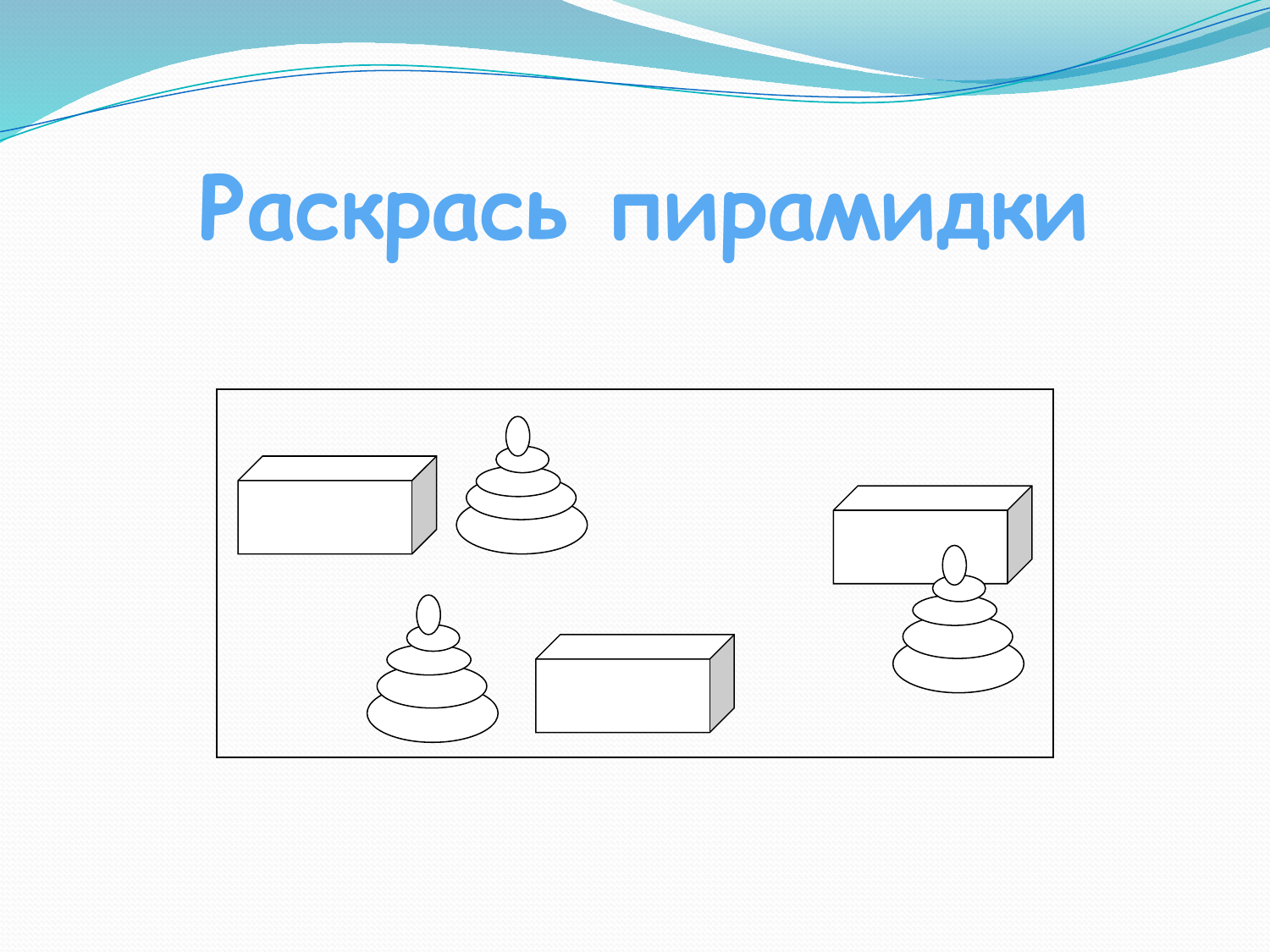

# Раскрась пирамидки
|  |
| --- |